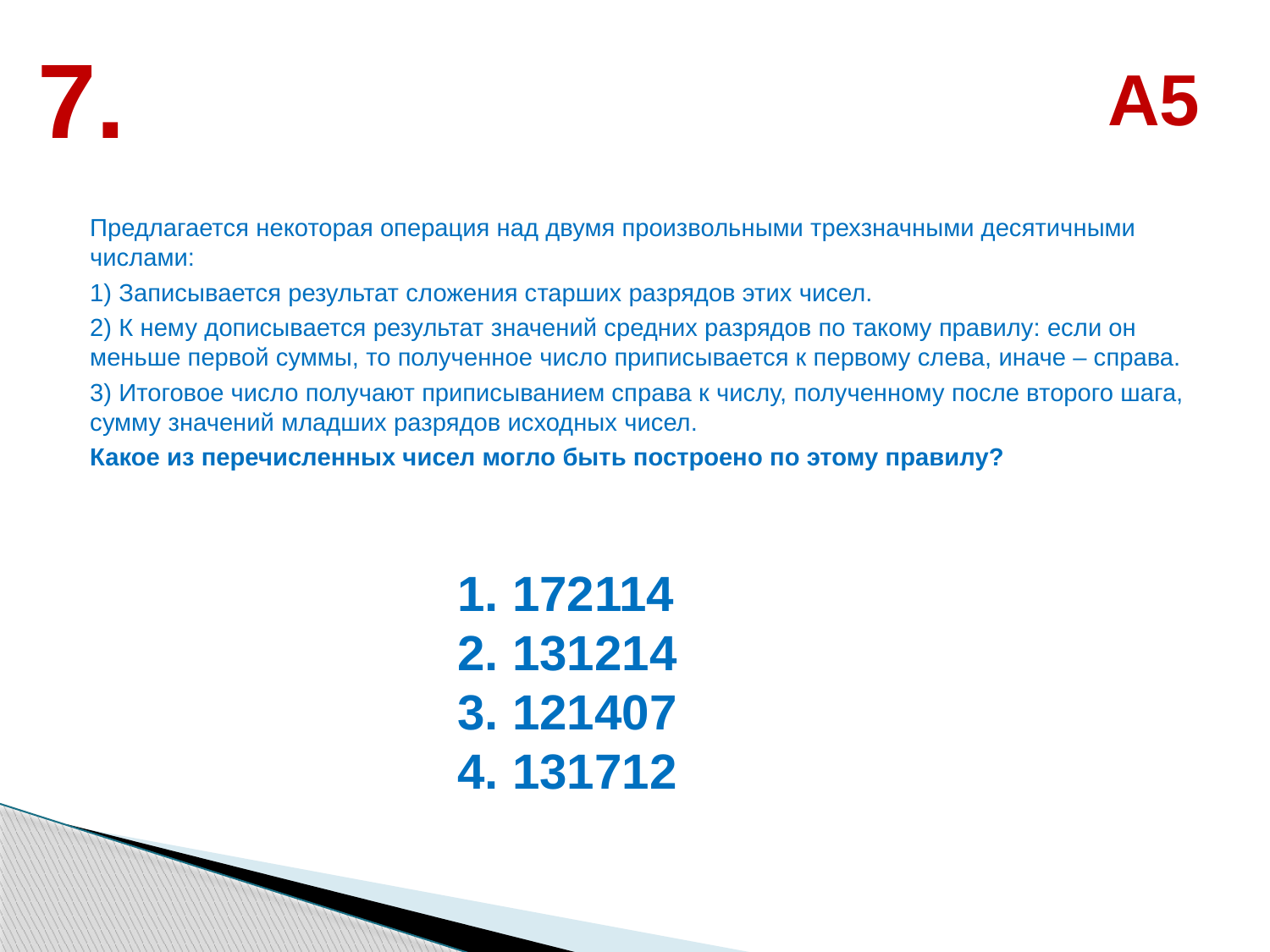

# А5
7.
Предлагается некоторая операция над двумя произвольными трехзначными десятичными числами:
1) Записывается результат сложения старших разрядов этих чисел.
2) К нему дописывается результат значений средних разрядов по такому правилу: если он меньше первой суммы, то полученное число приписывается к первому слева, иначе – справа.
3) Итоговое число получают приписыванием справа к числу, полученному после второго шага, сумму значений младших разрядов исходных чисел.
Какое из перечисленных чисел могло быть построено по этому правилу?
1. 172114
2. 131214
3. 121407
4. 131712